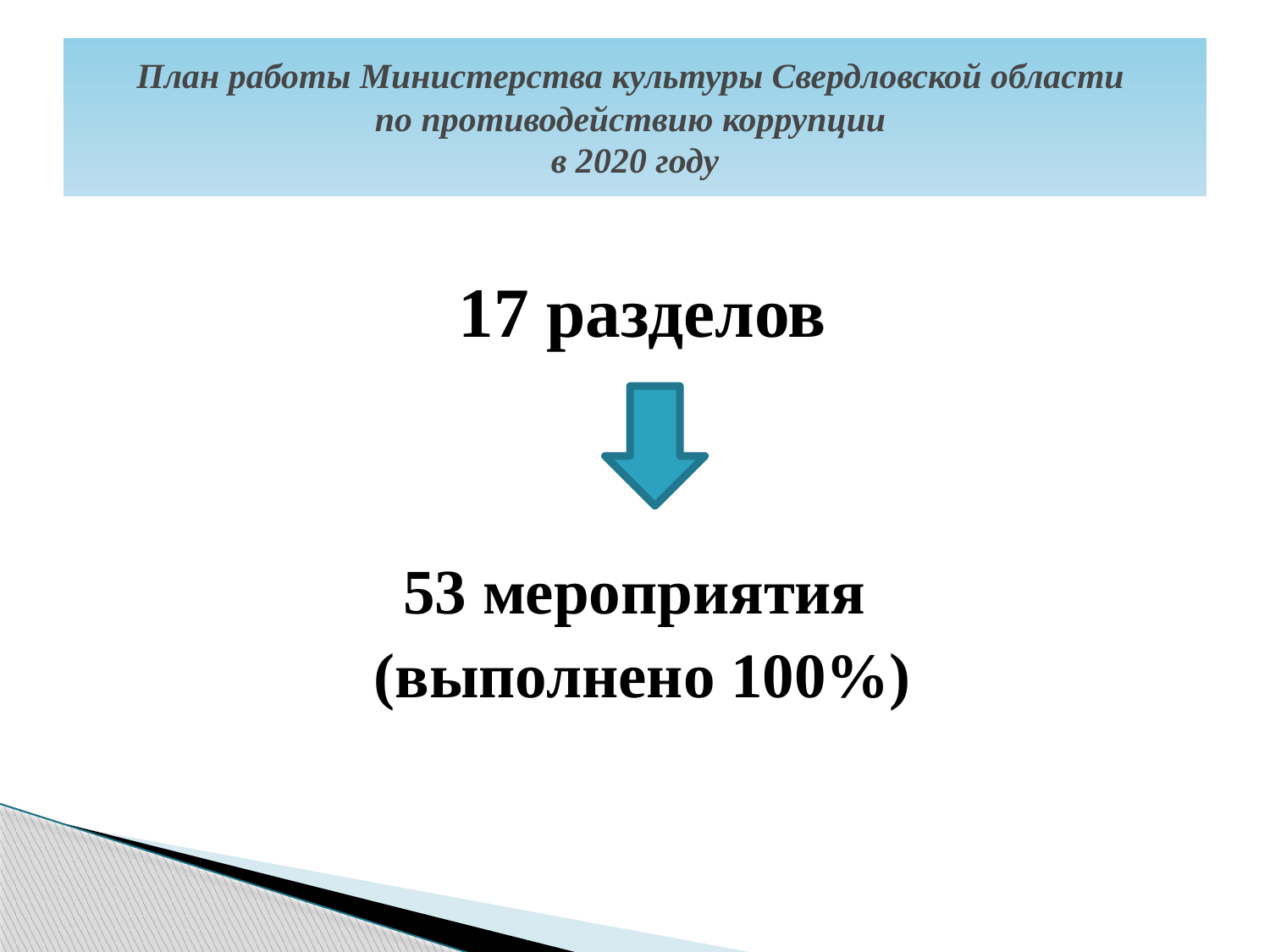

# План работы Министерства культуры Свердловской области по противодействию коррупции в 2020 году

17 разделов

53 мероприятия
(выполнено 100%)